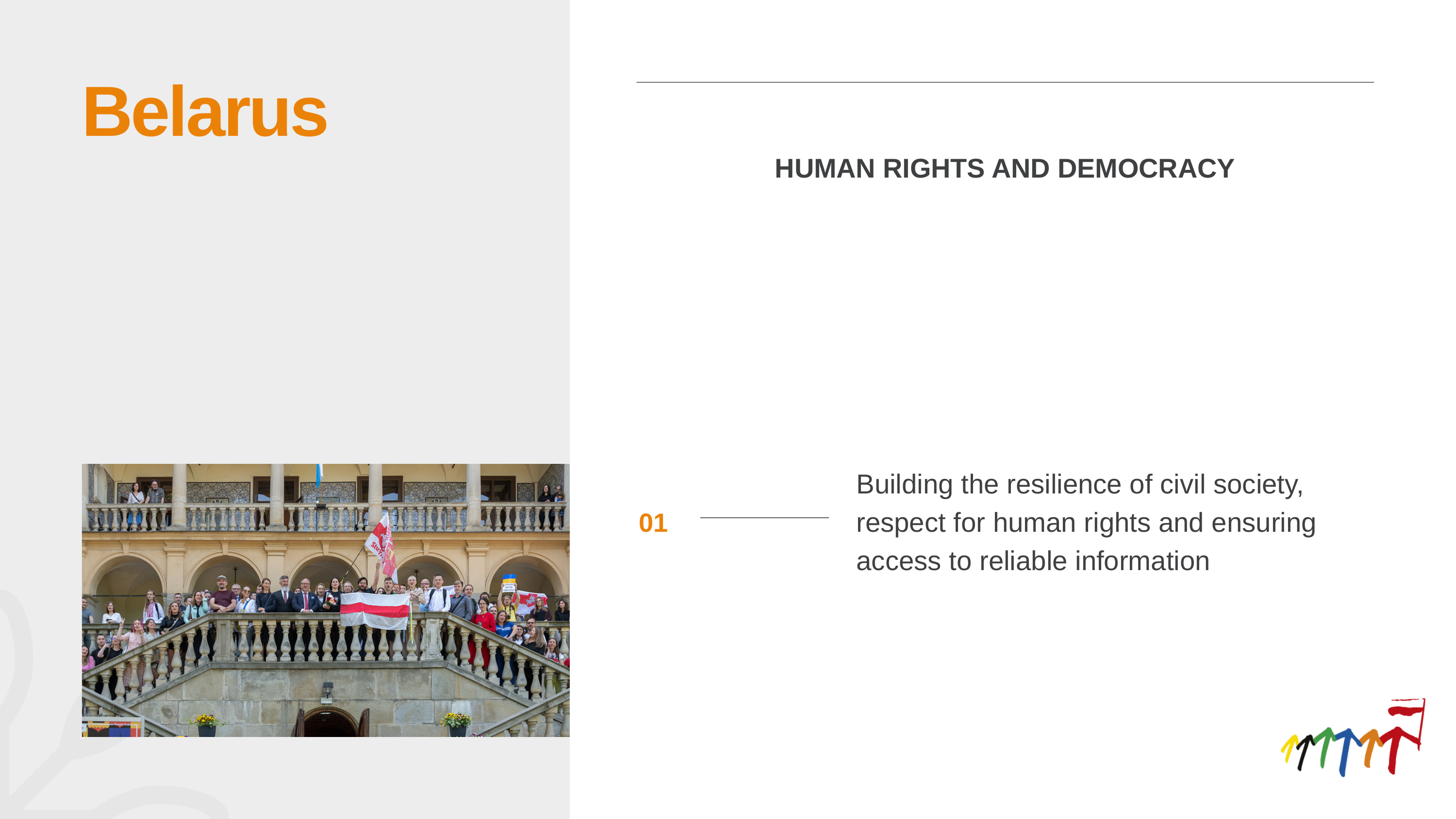

Belarus

HUMAN RIGHTS AND DEMOCRACY

Building the resilience of civil society, respect for human rights and ensuring access to reliable information
01